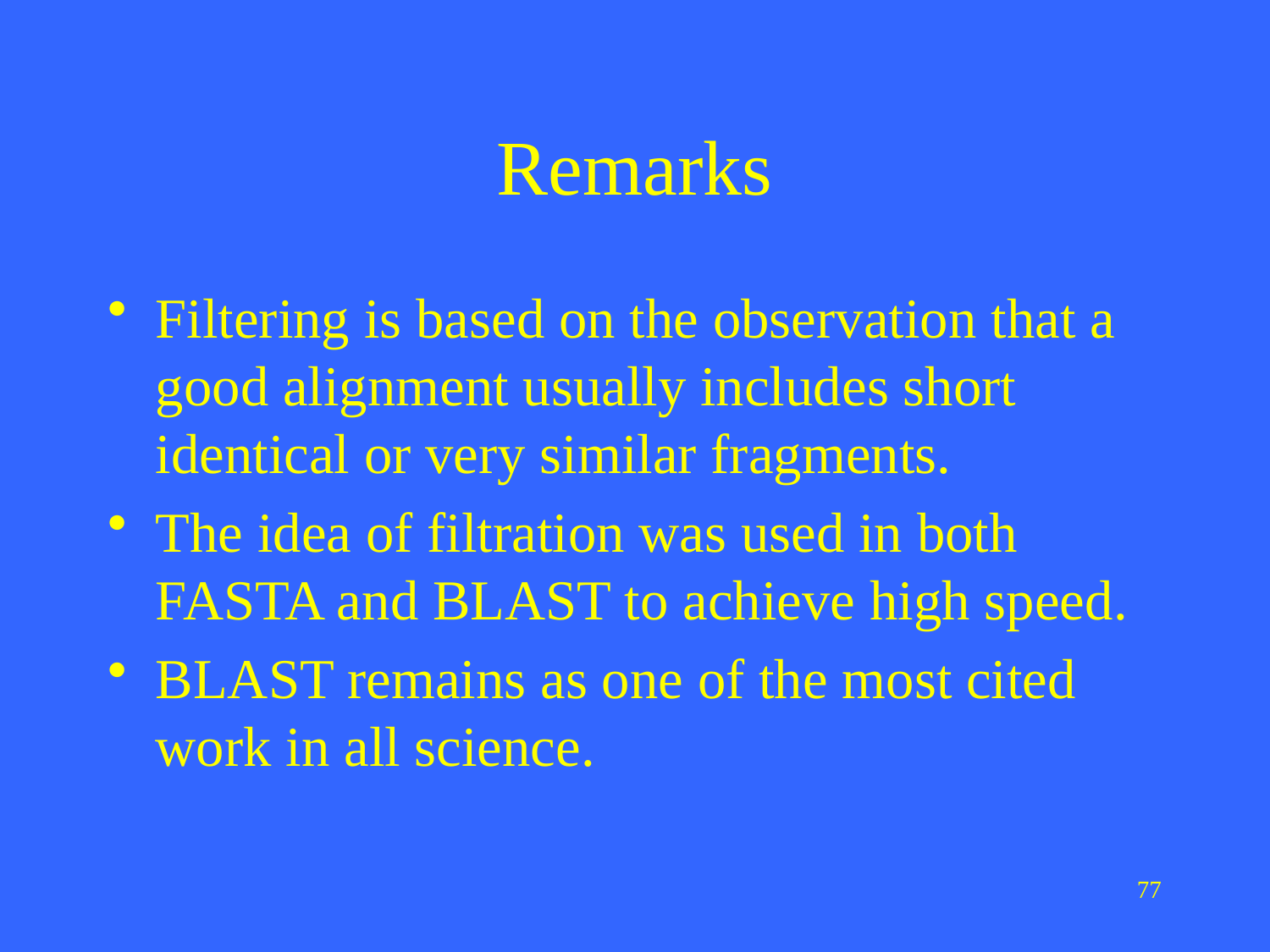

# Remarks
Filtering is based on the observation that a good alignment usually includes short identical or very similar fragments.
The idea of filtration was used in both FASTA and BLAST to achieve high speed.
BLAST remains as one of the most cited work in all science.
77